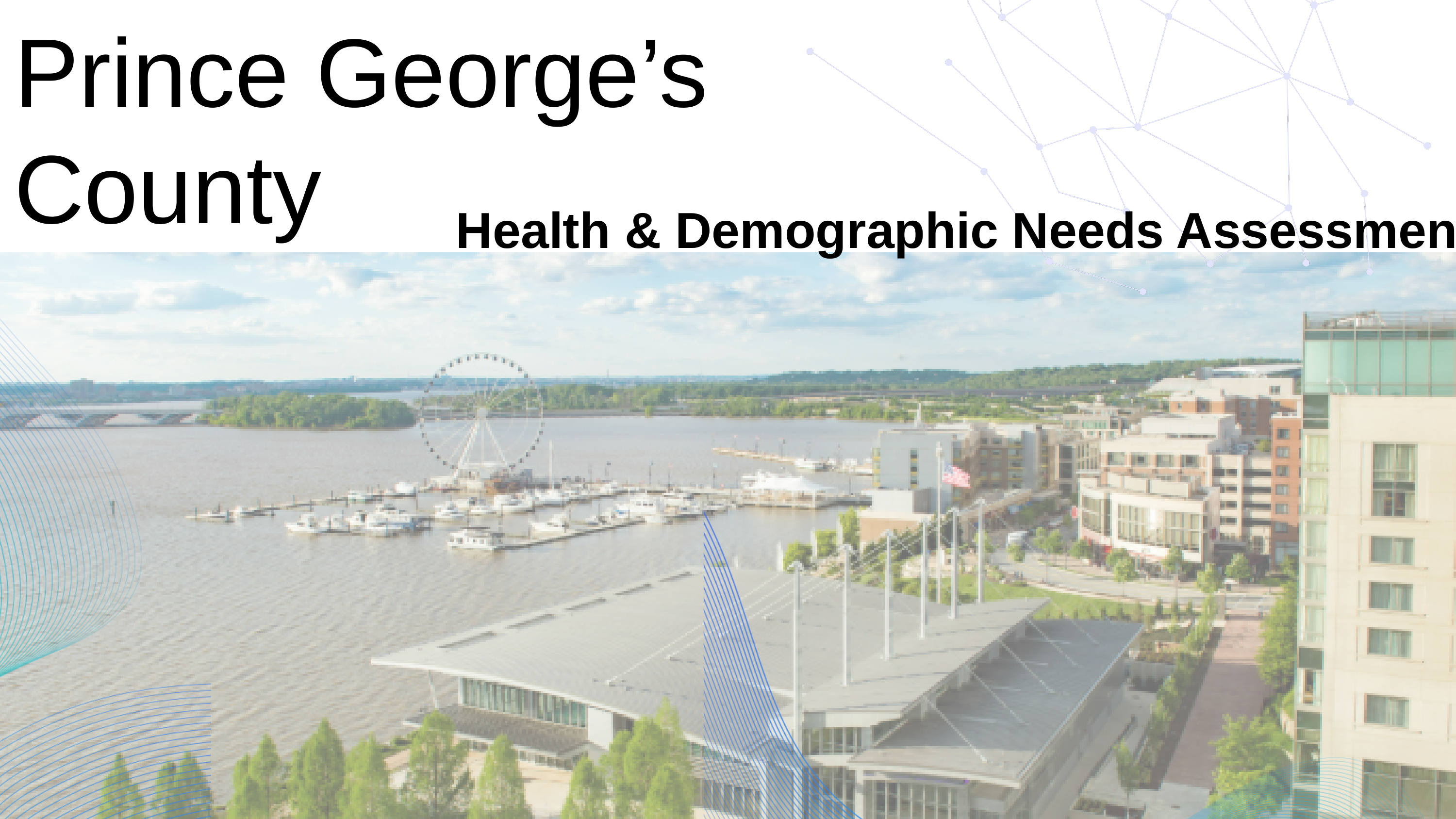

Prince George’s County
Health & Demographic Needs Assessment